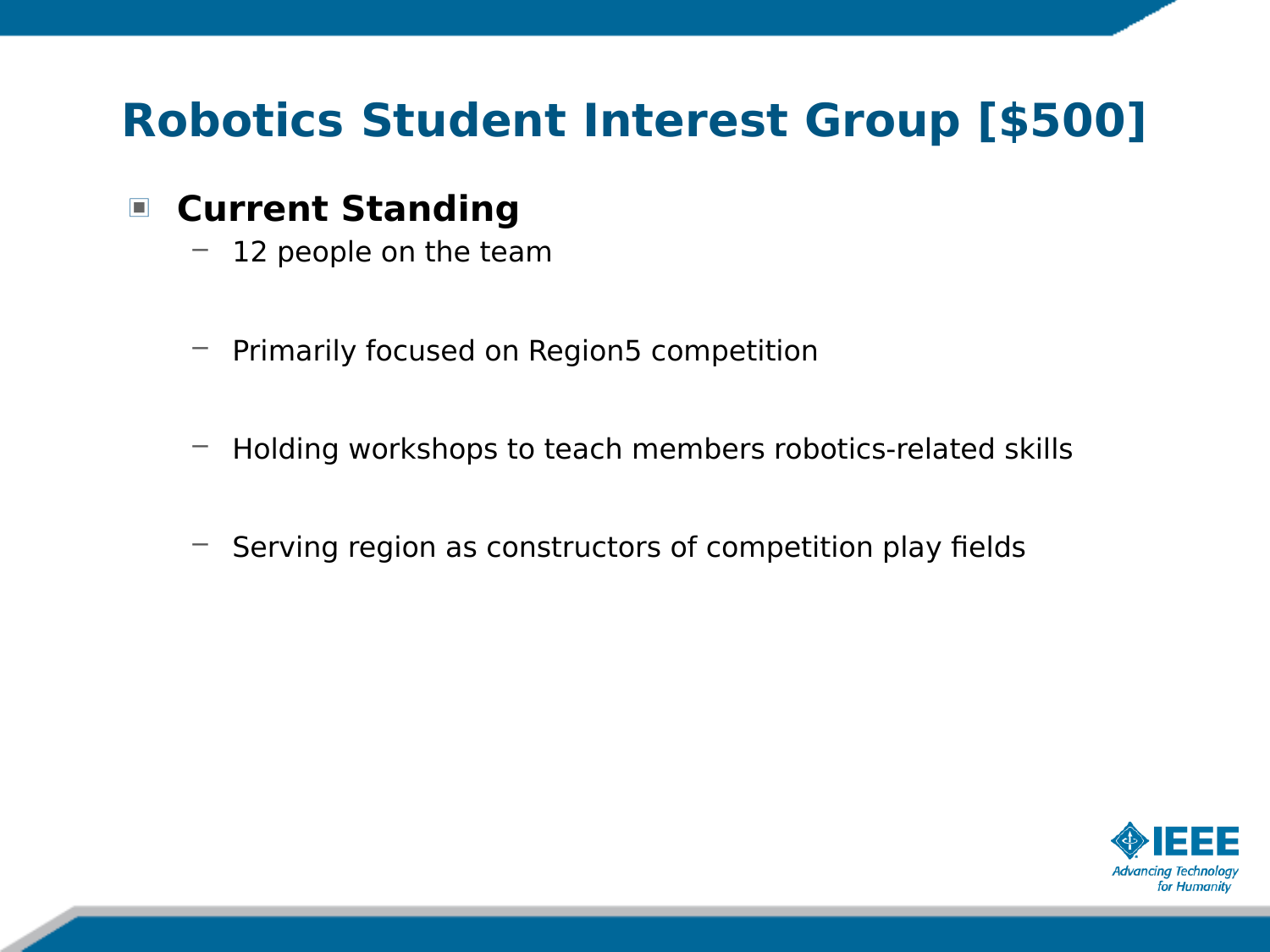

# Robotics Student Interest Group [$500]
Current Standing
12 people on the team

Primarily focused on Region5 competition

Holding workshops to teach members robotics-related skills

Serving region as constructors of competition play fields